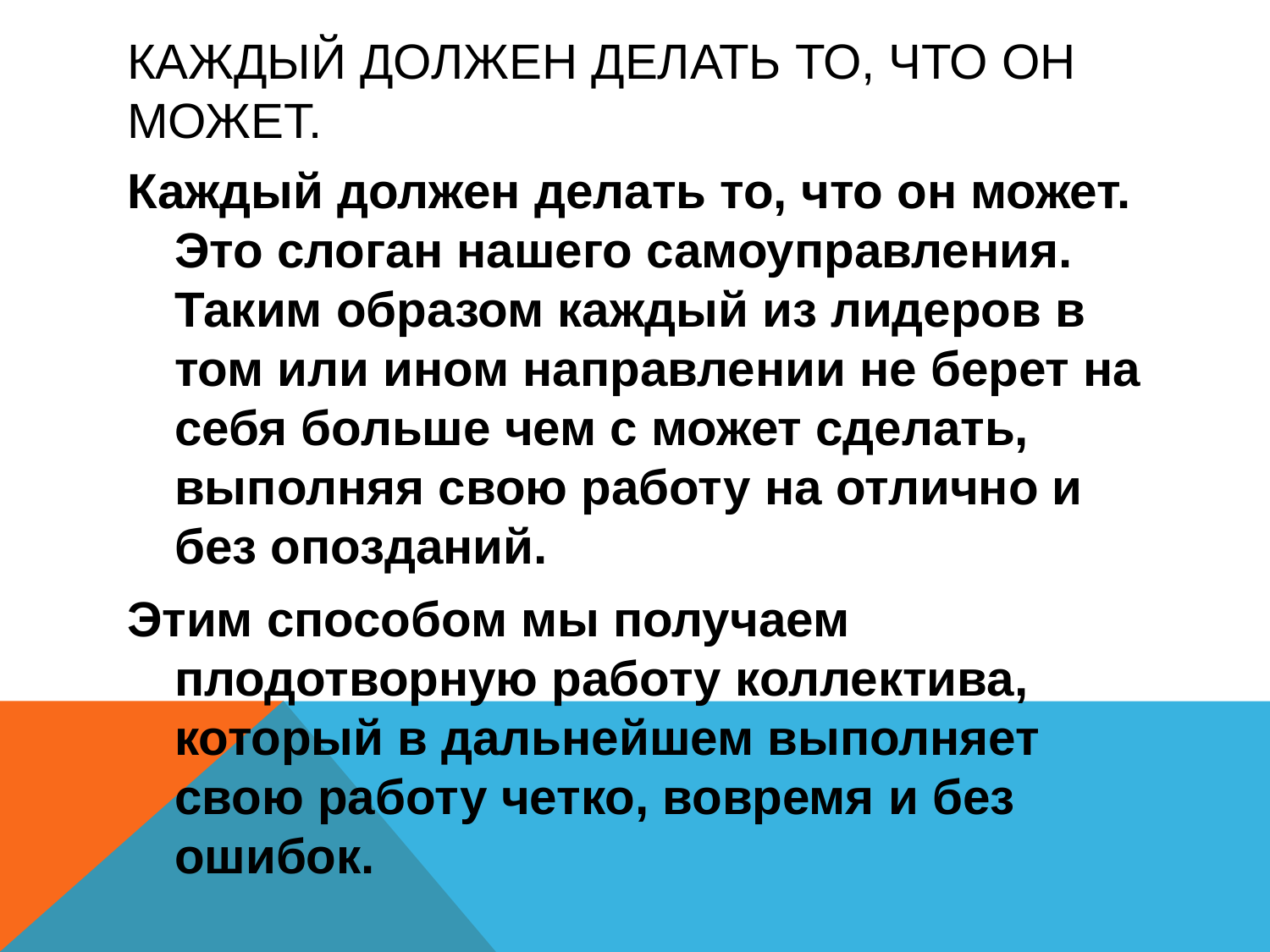

# Каждый должен делать то, что он может.
Каждый должен делать то, что он может. Это слоган нашего самоуправления. Таким образом каждый из лидеров в том или ином направлении не берет на себя больше чем с может сделать, выполняя свою работу на отлично и без опозданий.
Этим способом мы получаем плодотворную работу коллектива, который в дальнейшем выполняет свою работу четко, вовремя и без ошибок.